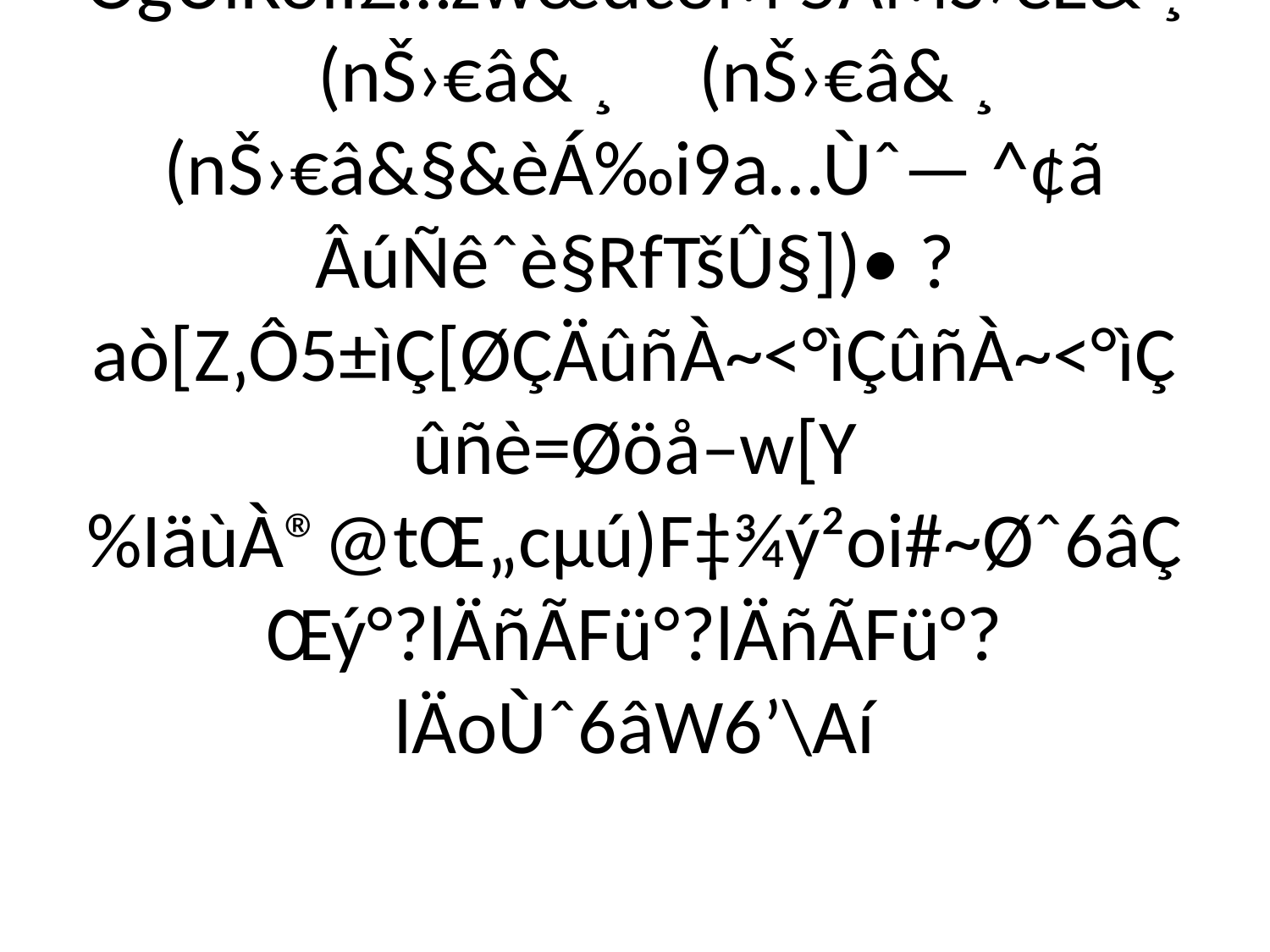

# ³'—]ò¨1¤ÉŒ4Ó4ÀÕ'±Ábø©'L(*"M–¤™Ë$kº©=u_@S $§Ö0Iª;Ë·øªVµû«V¤765¤}lfã¶ 6–¥—5ä–¬®`7‚¢j{jW}ª¿rI:“ÓYÐÙ{îÈîêBABZ†ÔgÛìKôiÌ£…žwœdcôM'5ÅMŠ›€É& ¸	(nŠ›€â& ¸	(nŠ›€â& ¸	(nŠ›€â&§&èÁ‰i9a…Ùˆ— ^¢ã ÂúÑêˆè§RfTšÛ§])• ?aò[Z‚Ô5±ìÇ[ØÇÄûñÀ~<°ìÇûñÀ~<°ìÇûñè=Øöå–w[Y%IäùÀ®@tŒ„cµú)F‡¾ý²oi#~Øˆ6âÇŒý°?lÄñÃFü°?lÄñÃFü°?lÄoÙˆ6âW6’\Aí